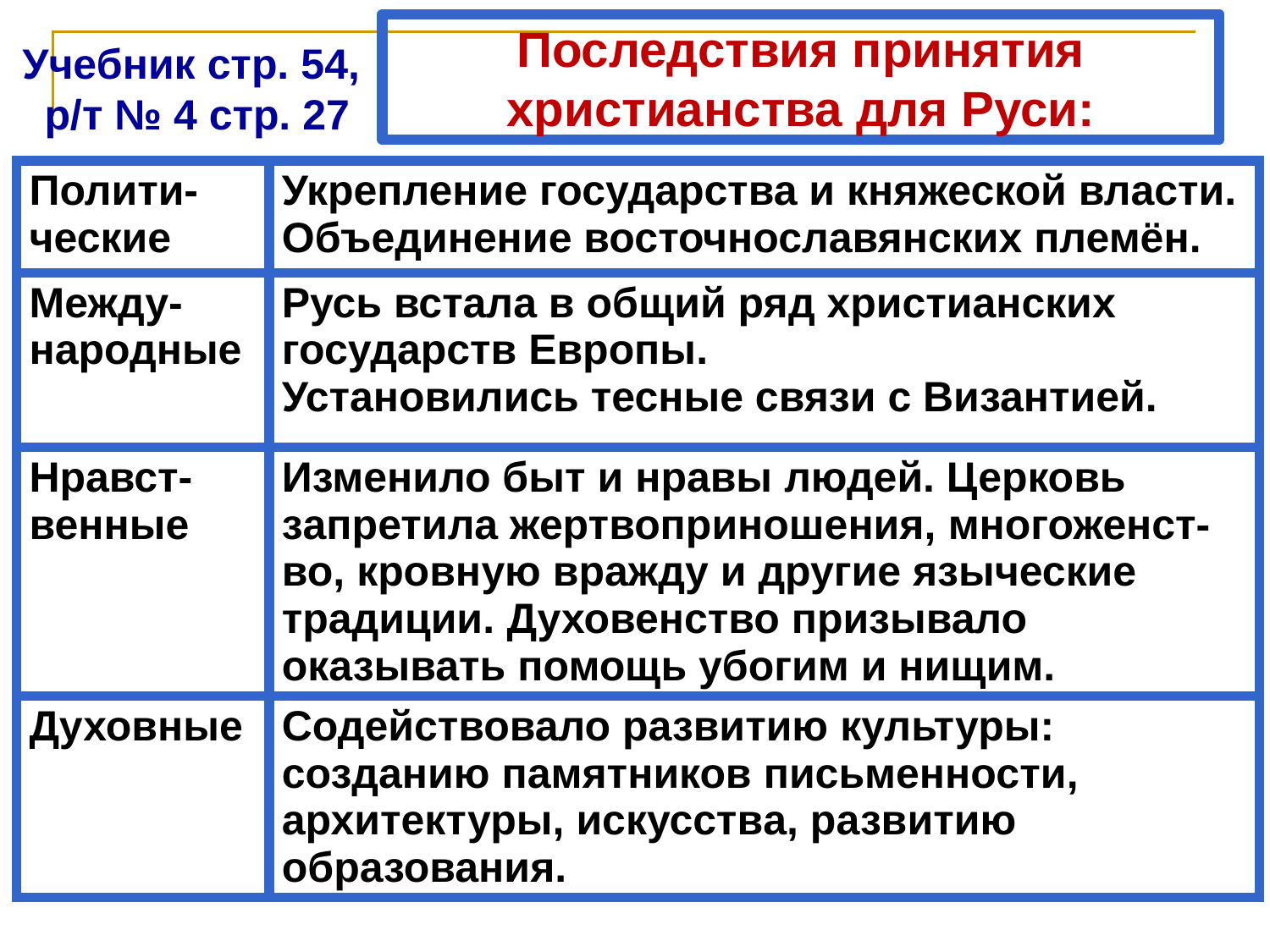

Последствия принятия христианства для Руси:
Учебник стр. 54,
р/т № 4 стр. 27
| Полити- ческие | Укрепление государства и княжеской власти. Объединение восточнославянских племён. |
| --- | --- |
| Между-народные | Русь встала в общий ряд христианских государств Европы. Установились тесные связи с Византией. |
| Нравст- венные | Изменило быт и нравы людей. Церковь запретила жертвоприношения, многоженст-во, кровную вражду и другие языческие традиции. Духовенство призывало оказывать помощь убогим и нищим. |
| Духовные | Содействовало развитию культуры: созданию памятников письменности, архитектуры, искусства, развитию образования. |